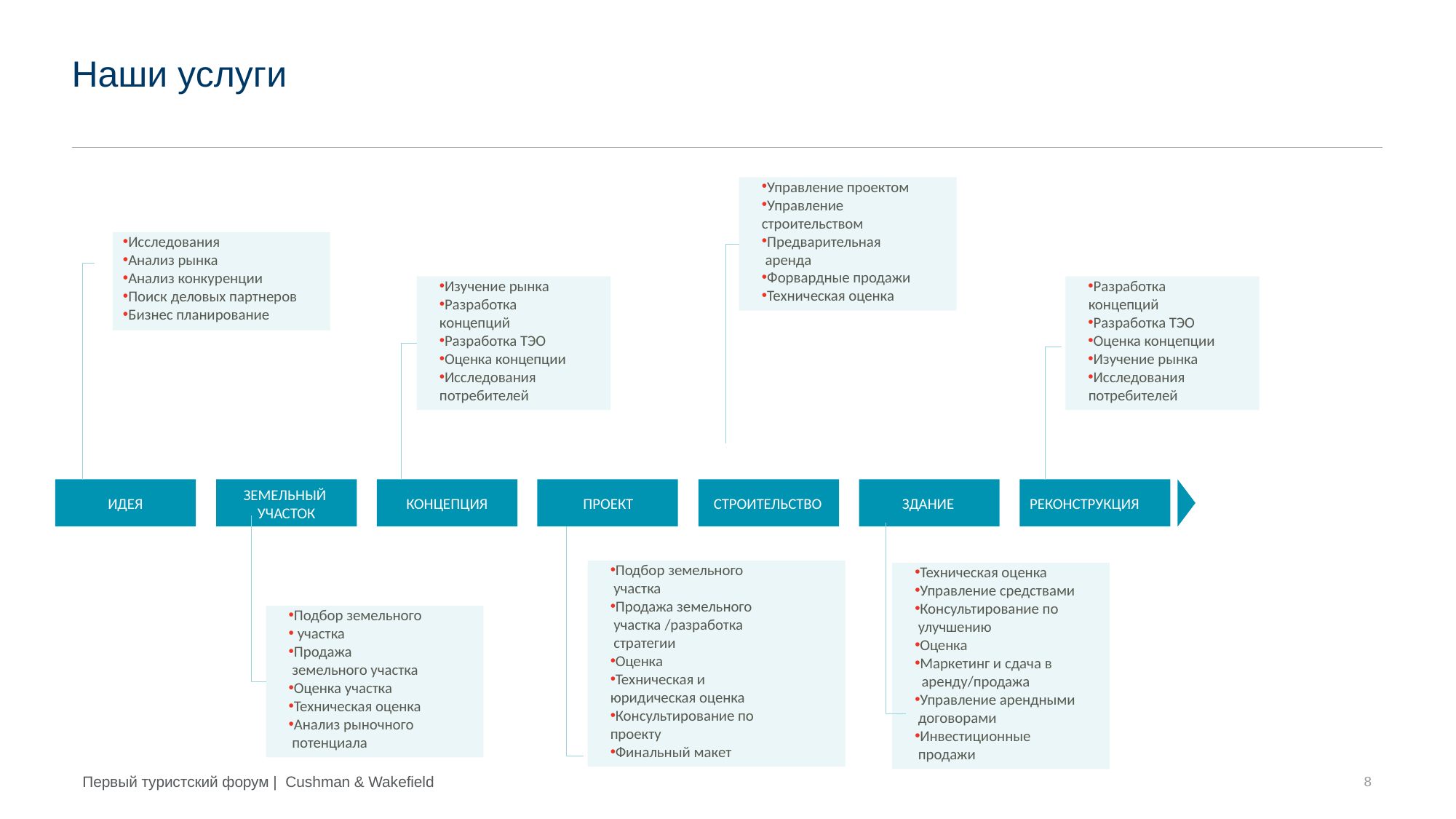

# Наши услуги
Управление проектом
Управление
строительством
Предварительная
 аренда
Форвардные продажи
Техническая оценка

Исследования
Анализ рынка
Анализ конкуренции
Поиск деловых партнеров
Бизнес планирование
Изучение рынка
Разработка
   концепций
Разработка ТЭО
Оценка концепции
Исследования
   потребителей
Разработка
   концепций
Разработка ТЭО
Оценка концепции
Изучение рынка
Исследования
   потребителей

ЗЕМЕЛЬНЫЙ
УЧАСТОК
ИДЕЯ
КОНЦЕПЦИЯ
ПРОЕКТ
СТРОИТЕЛЬСТВО
ЗДАНИЕ
РЕКОНСТРУКЦИЯ
Подбор земельного
 участка
Продажа земельного
 участка /разработка
 стратегии
Оценка
Техническая и
юридическая оценка
Консультирование по
проекту
Финальный макет
Техническая оценка
Управление средствами
Консультирование по
 улучшению
Оценка
Маркетинг и сдача в
  аренду/продажа
Управление арендными
 договорами
Инвестиционные
 продажи
Подбор земельного
 участка
Продажа
 земельного участка
Оценка участка
Техническая оценка
Анализ рыночного
 потенциала
8